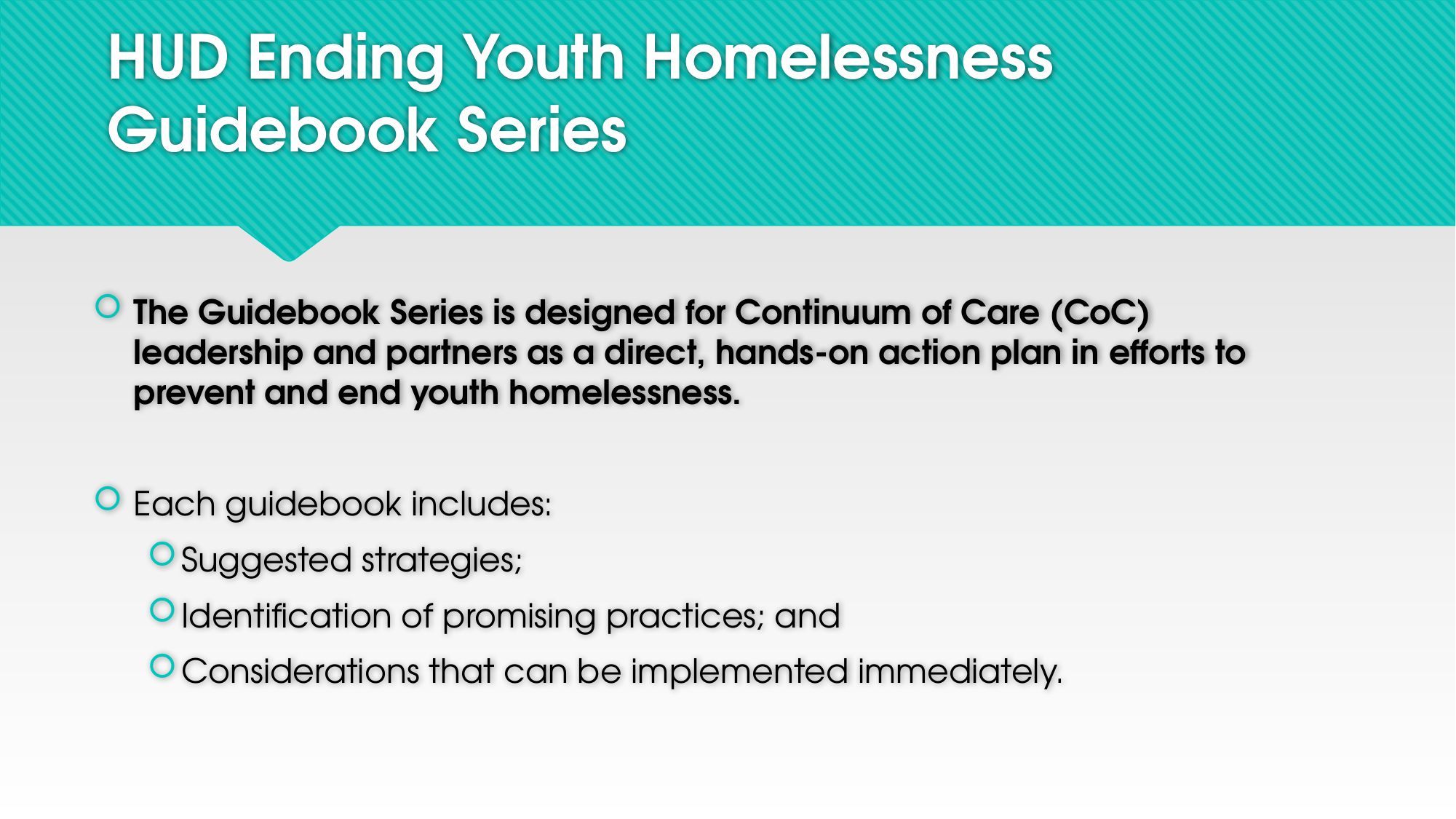

# HUD Ending Youth Homelessness Guidebook Series
The Guidebook Series is designed for Continuum of Care (CoC) leadership and partners as a direct, hands-on action plan in efforts to prevent and end youth homelessness.

Each guidebook includes:
Suggested strategies;
Identification of promising practices; and
Considerations that can be implemented immediately.